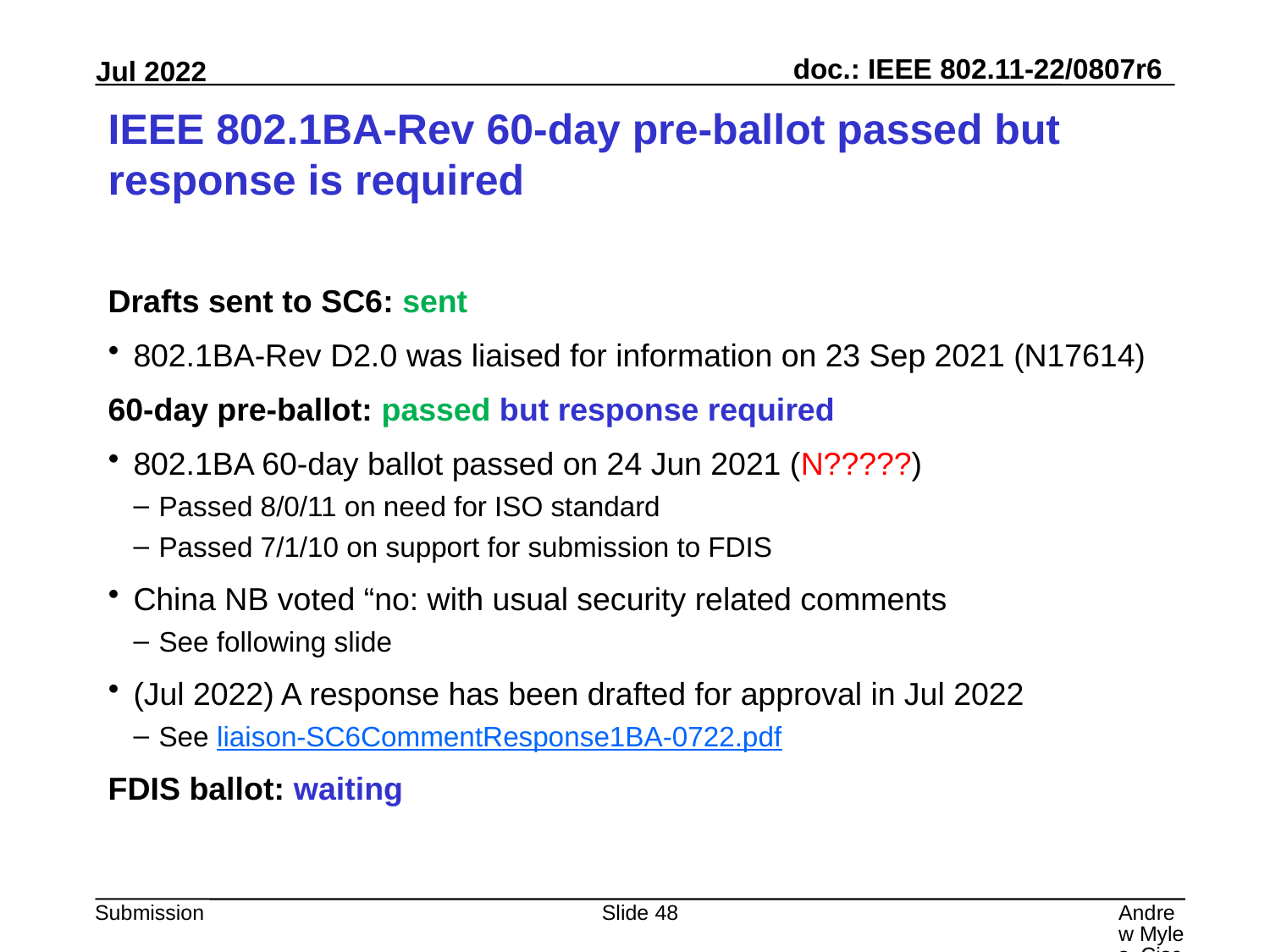

# IEEE 802.1BA-Rev 60-day pre-ballot passed but response is required
Drafts sent to SC6: sent
802.1BA-Rev D2.0 was liaised for information on 23 Sep 2021 (N17614)
60-day pre-ballot: passed but response required
802.1BA 60-day ballot passed on 24 Jun 2021 (N?????)
Passed 8/0/11 on need for ISO standard
Passed 7/1/10 on support for submission to FDIS
China NB voted “no: with usual security related comments
See following slide
(Jul 2022) A response has been drafted for approval in Jul 2022
See liaison-SC6CommentResponse1BA-0722.pdf
FDIS ballot: waiting

Slide 48
Andrew Myles, Cisco